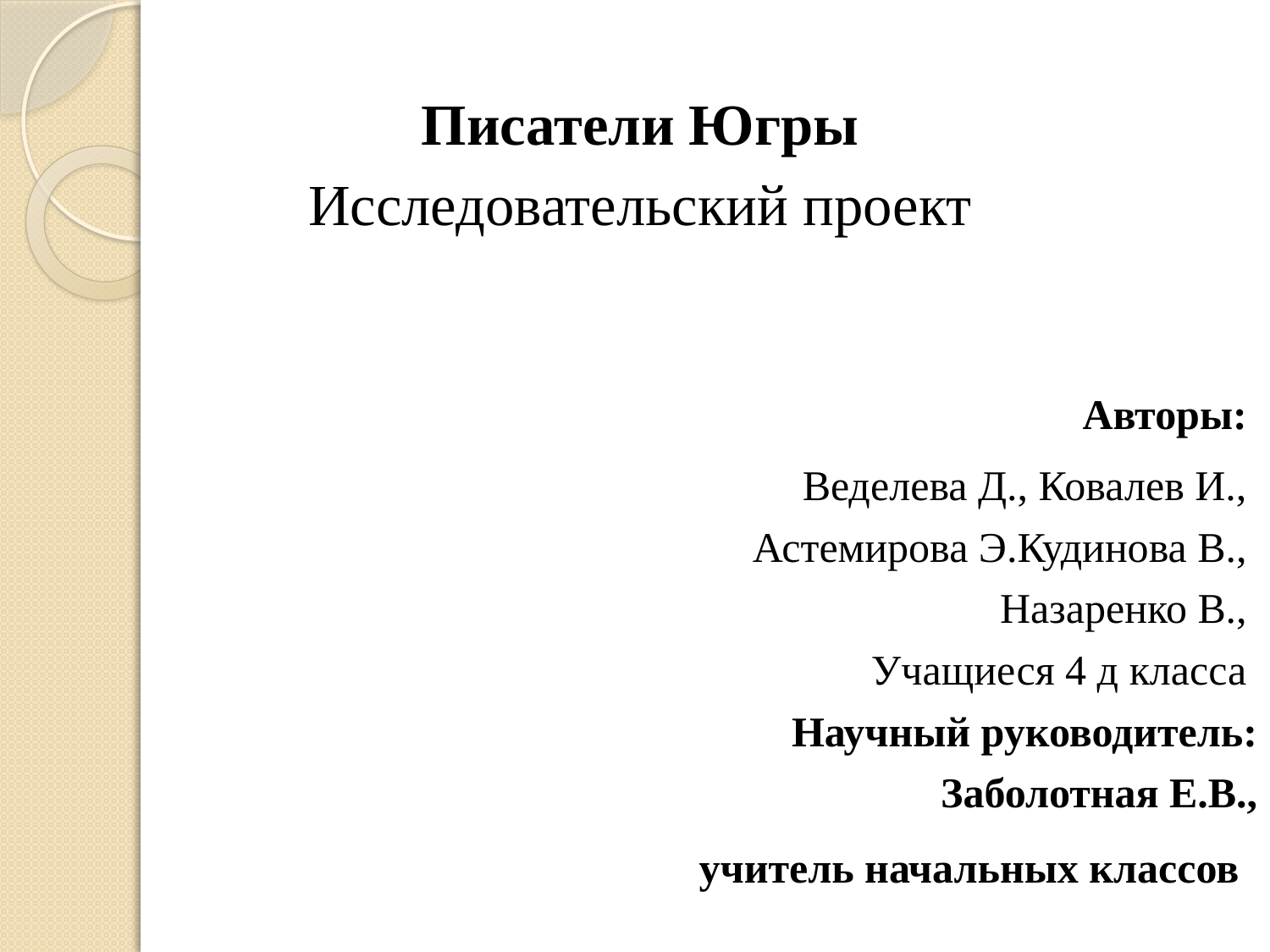

Писатели Югры
 Исследовательский проект

Авторы:
Веделева Д., Ковалев И.,
Астемирова Э.Кудинова В.,
Назаренко В.,
Учащиеся 4 д класса
Научный руководитель:
Заболотная Е.В.,
 учитель начальных классов